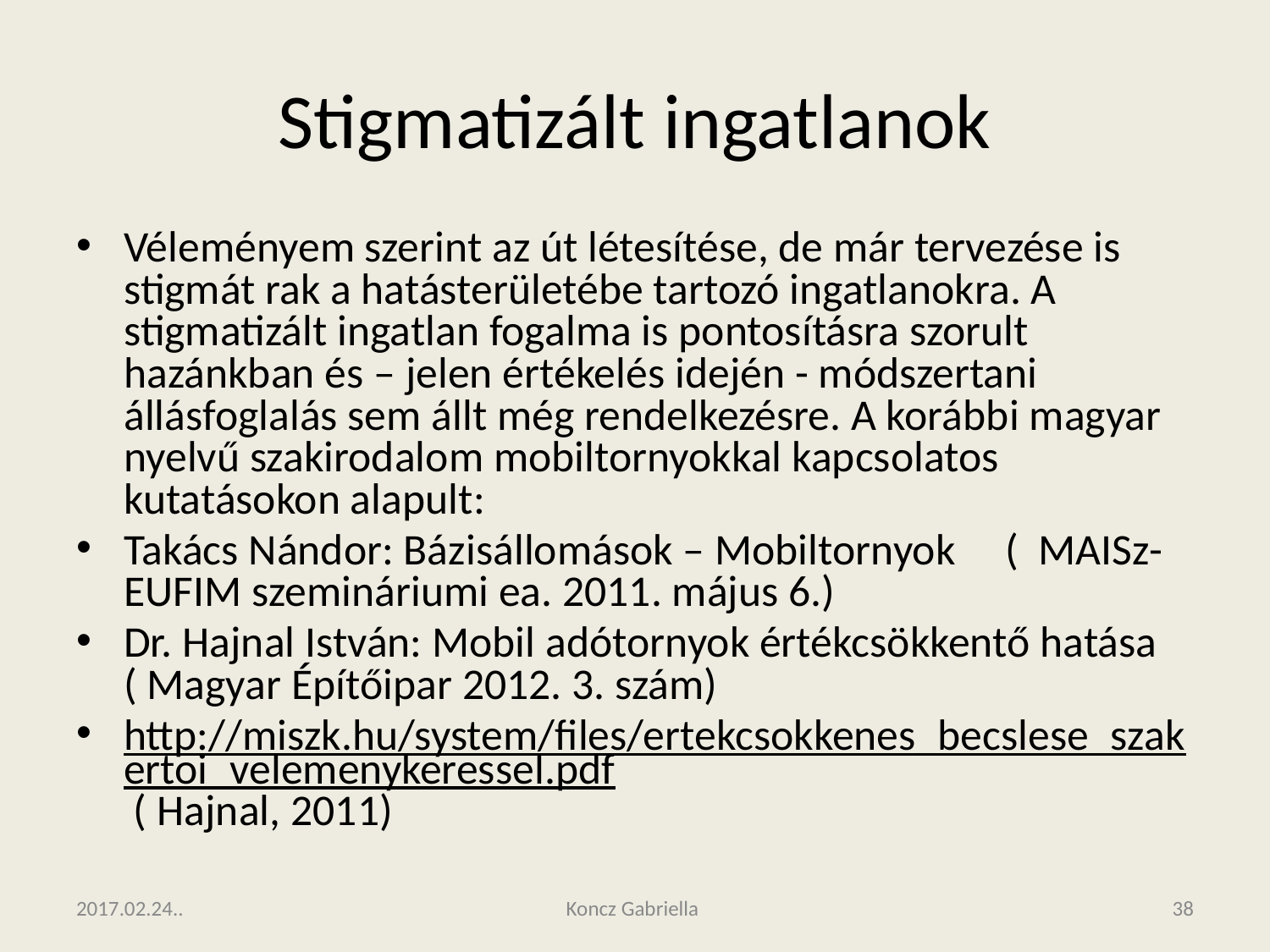

# Stigmatizált ingatlanok
Véleményem szerint az út létesítése, de már tervezése is stigmát rak a hatásterületébe tartozó ingatlanokra. A stigmatizált ingatlan fogalma is pontosításra szorult hazánkban és – jelen értékelés idején - módszertani állásfoglalás sem állt még rendelkezésre. A korábbi magyar nyelvű szakirodalom mobiltornyokkal kapcsolatos kutatásokon alapult:
Takács Nándor: Bázisállomások – Mobiltornyok     (  MAISz-EUFIM szemináriumi ea. 2011. május 6.)
Dr. Hajnal István: Mobil adótornyok értékcsökkentő hatása ( Magyar Építőipar 2012. 3. szám)
http://miszk.hu/system/files/ertekcsokkenes_becslese_szakertoi_velemenykeressel.pdf ( Hajnal, 2011)
2017.02.24..
Koncz Gabriella
38